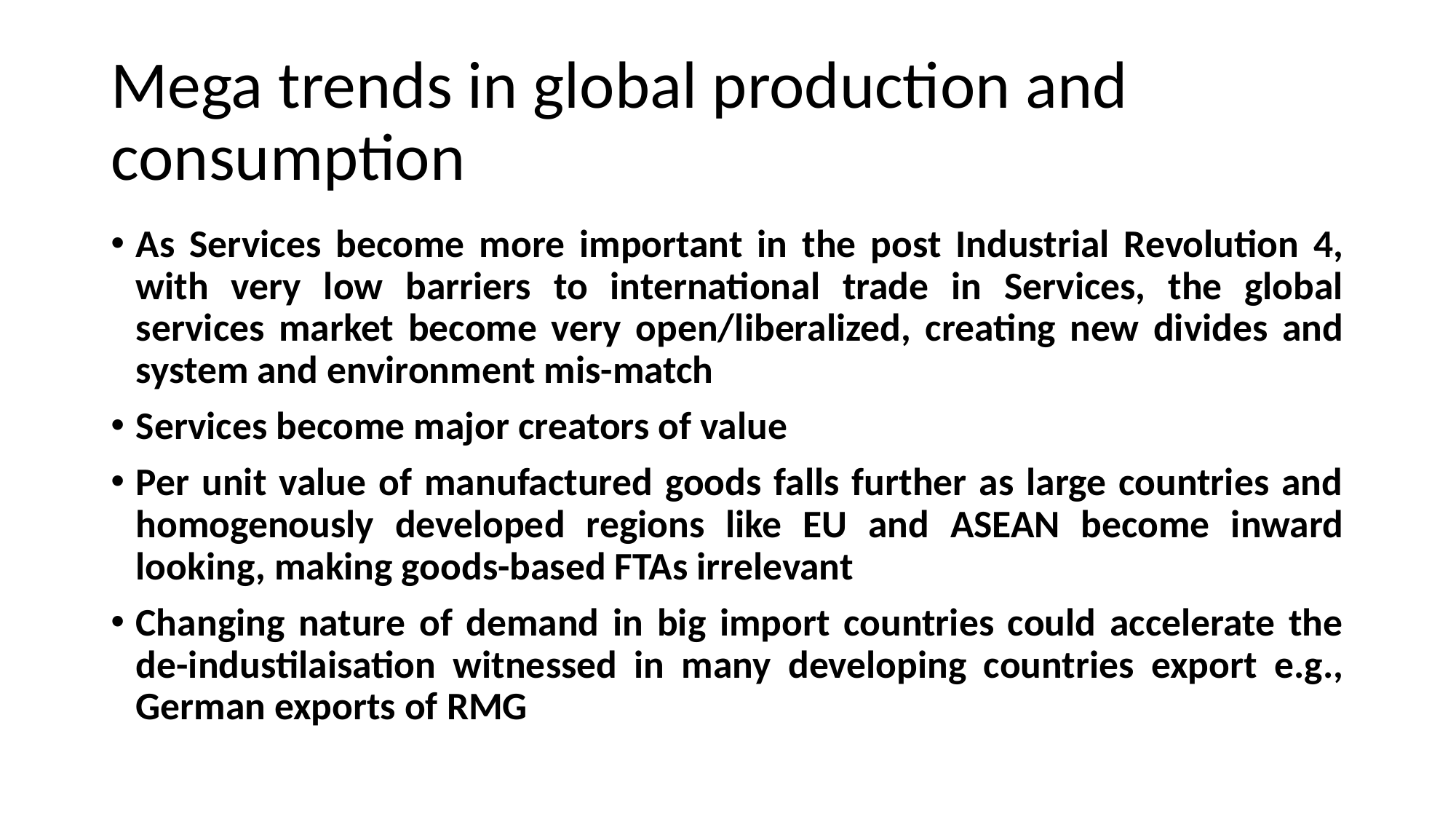

# Mega trends in global production and consumption
As Services become more important in the post Industrial Revolution 4, with very low barriers to international trade in Services, the global services market become very open/liberalized, creating new divides and system and environment mis-match
Services become major creators of value
Per unit value of manufactured goods falls further as large countries and homogenously developed regions like EU and ASEAN become inward looking, making goods-based FTAs irrelevant
Changing nature of demand in big import countries could accelerate the de-industilaisation witnessed in many developing countries export e.g., German exports of RMG